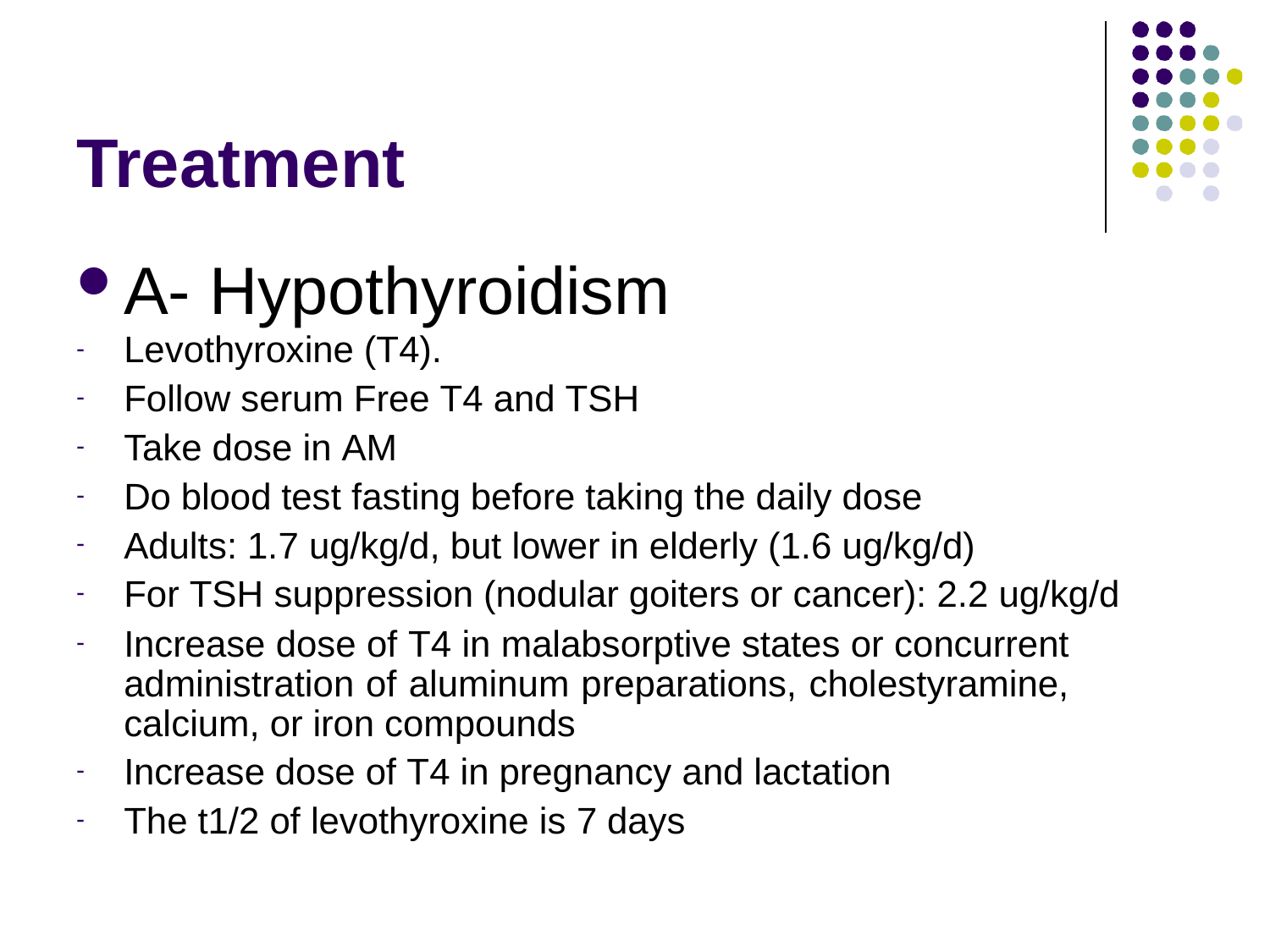

# Treatment
A- Hypothyroidism
Levothyroxine (T4).
Follow serum Free T4 and TSH
Take dose in AM
Do blood test fasting before taking the daily dose
Adults: 1.7 ug/kg/d, but lower in elderly (1.6 ug/kg/d)
For TSH suppression (nodular goiters or cancer): 2.2 ug/kg/d
Increase dose of T4 in malabsorptive states or concurrent administration of aluminum preparations, cholestyramine, calcium, or iron compounds
Increase dose of T4 in pregnancy and lactation
The t1/2 of levothyroxine is 7 days